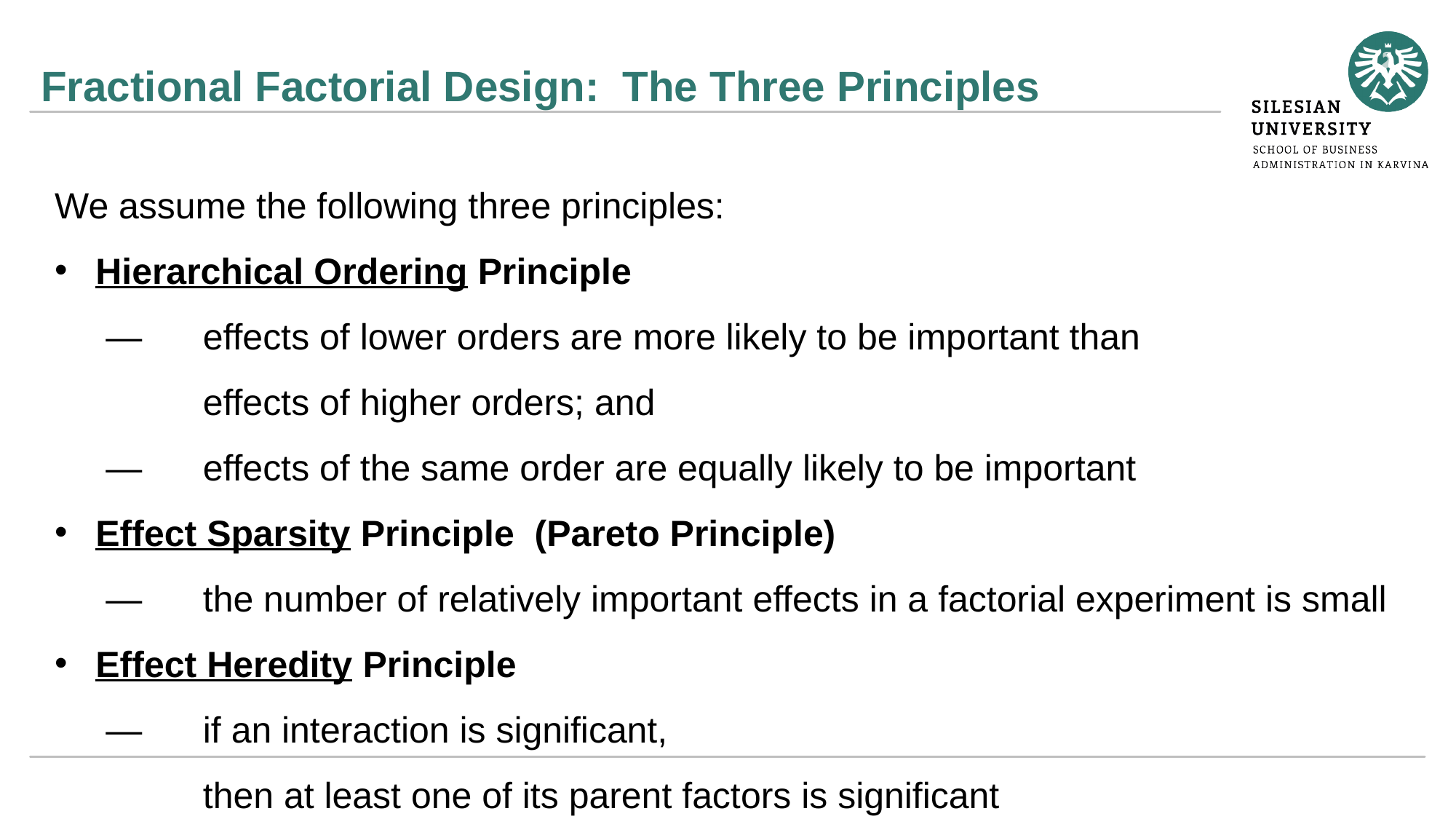

# Fractional Factorial Design:  The Three Principles
We assume the following three principles:
Hierarchical Ordering Principle
 —	effects of lower orders are more likely to be important than
	effects of higher orders; and
 —	effects of the same order are equally likely to be important
Effect Sparsity Principle  (Pareto Principle)
 —	the number of relatively important effects in a factorial experiment is small
Effect Heredity Principle
 —	if an interaction is significant,
	then at least one of its parent factors is significant